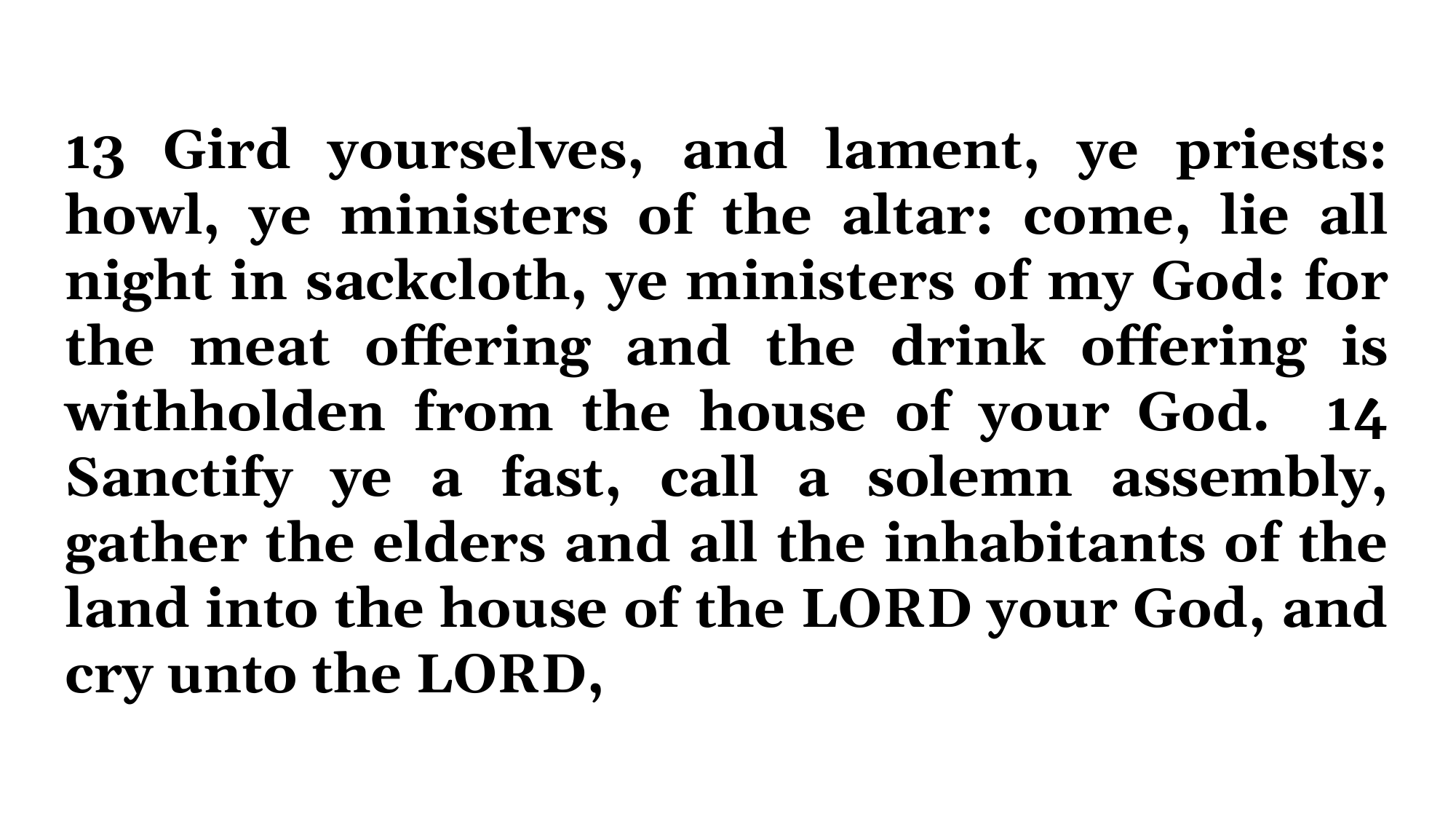

13 Gird yourselves, and lament, ye priests: howl, ye ministers of the altar: come, lie all night in sackcloth, ye ministers of my God: for the meat offering and the drink offering is withholden from the house of your God.  14 Sanctify ye a fast, call a solemn assembly, gather the elders and all the inhabitants of the land into the house of the LORD your God, and cry unto the LORD,